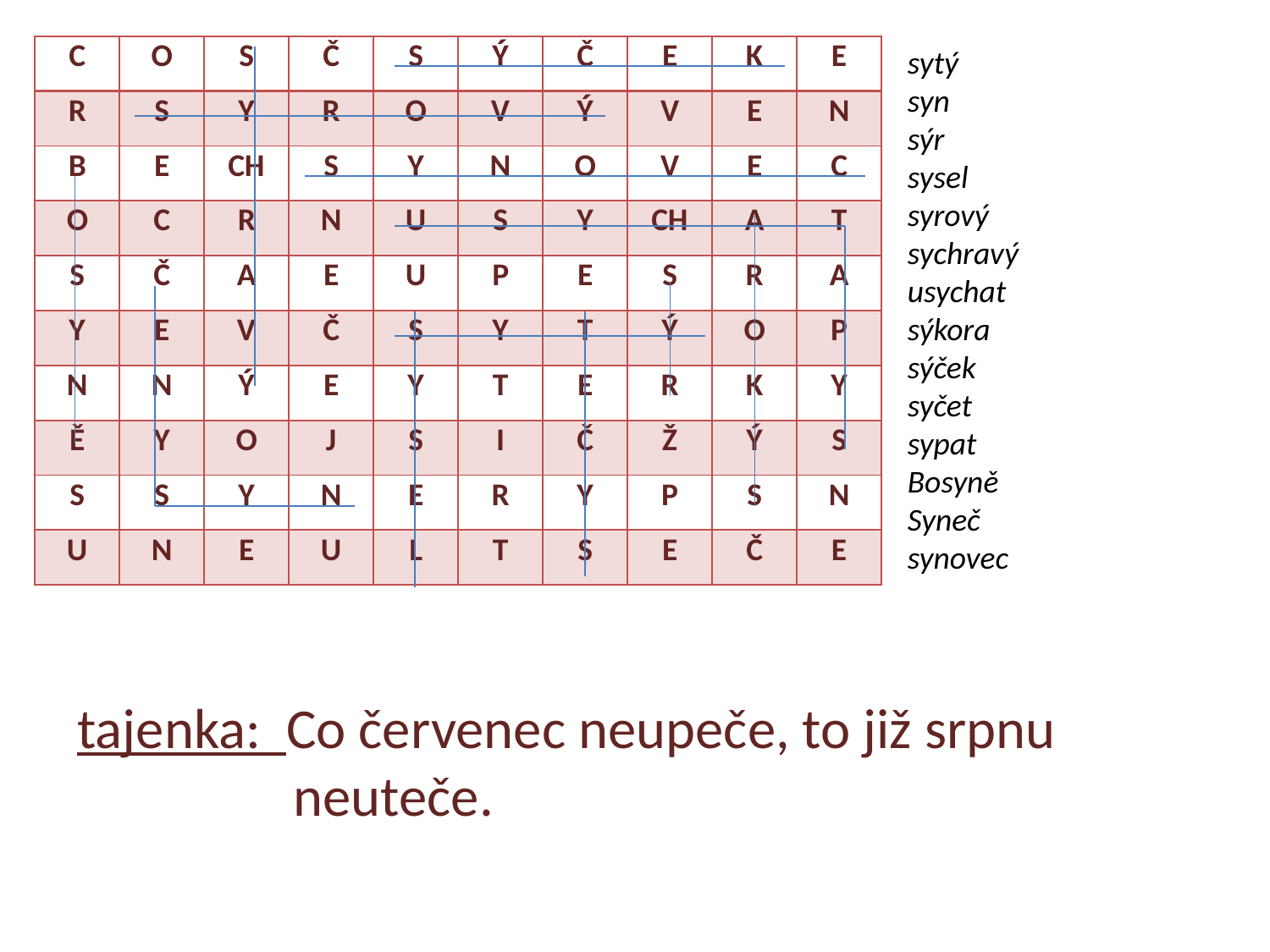

| C | O | S | Č | S | Ý | Č | E | K | E |
| --- | --- | --- | --- | --- | --- | --- | --- | --- | --- |
| R | S | Y | R | O | V | Ý | V | E | N |
| B | E | CH | S | Y | N | O | V | E | C |
| O | C | R | N | U | S | Y | CH | A | T |
| S | Č | A | E | U | P | E | S | R | A |
| Y | E | V | Č | S | Y | T | Ý | O | P |
| N | N | Ý | E | Y | T | E | R | K | Y |
| Ě | Y | O | J | S | I | Č | Ž | Ý | S |
| S | S | Y | N | E | R | Y | P | S | N |
| U | N | E | U | L | T | S | E | Č | E |
sytý
syn
sýr
sysel
syrový
sychravý
usychat
sýkora
sýček
syčet
sypat
Bosyně
Syneč
synovec
tajenka:  Co červenec neupeče, to již srpnu
                 neuteče.